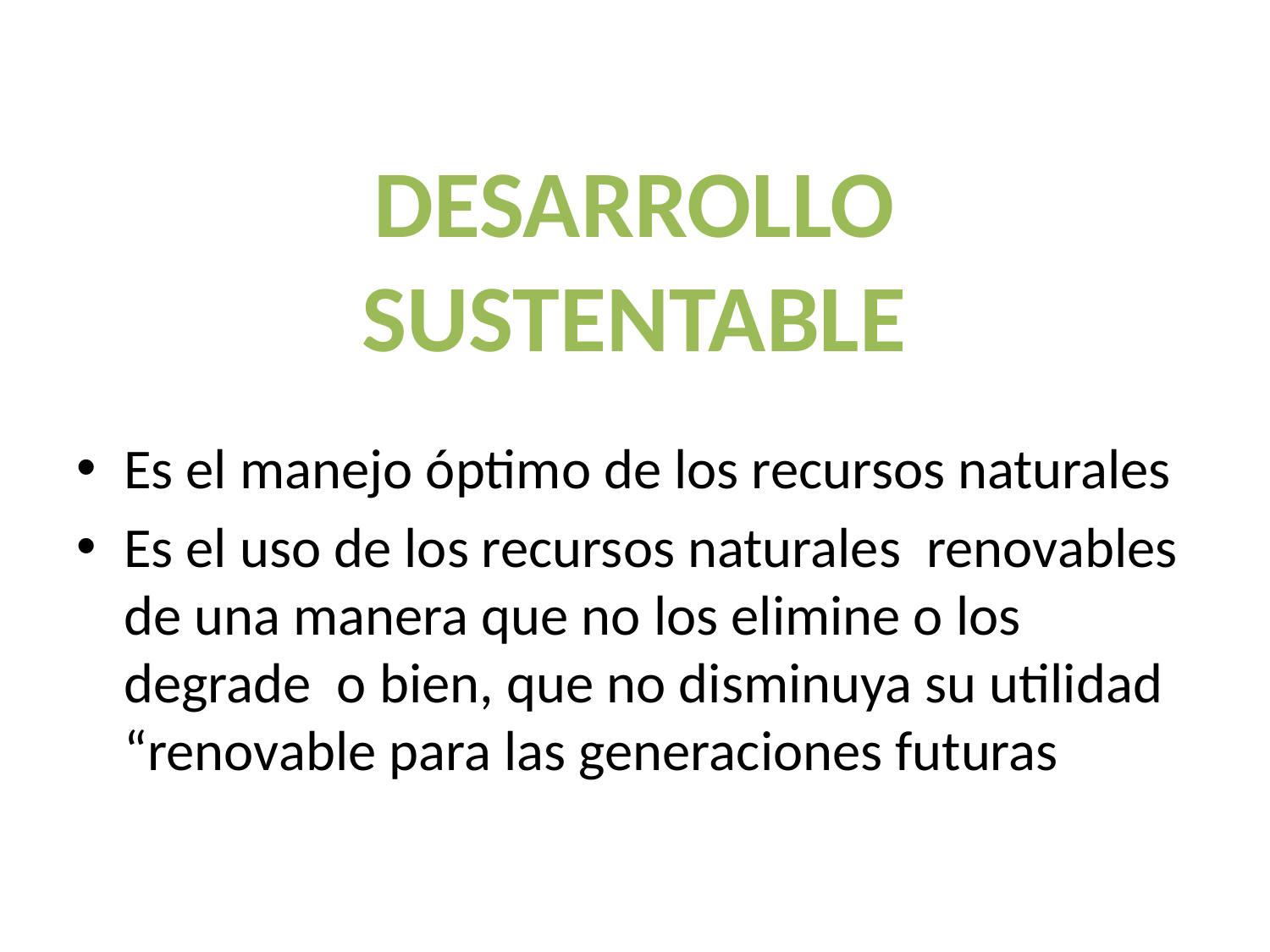

DESARROLLO
SUSTENTABLE
Es el manejo óptimo de los recursos naturales
Es el uso de los recursos naturales  renovables  de una manera que no los elimine o los degrade  o bien, que no disminuya su utilidad  “renovable para las generaciones futuras